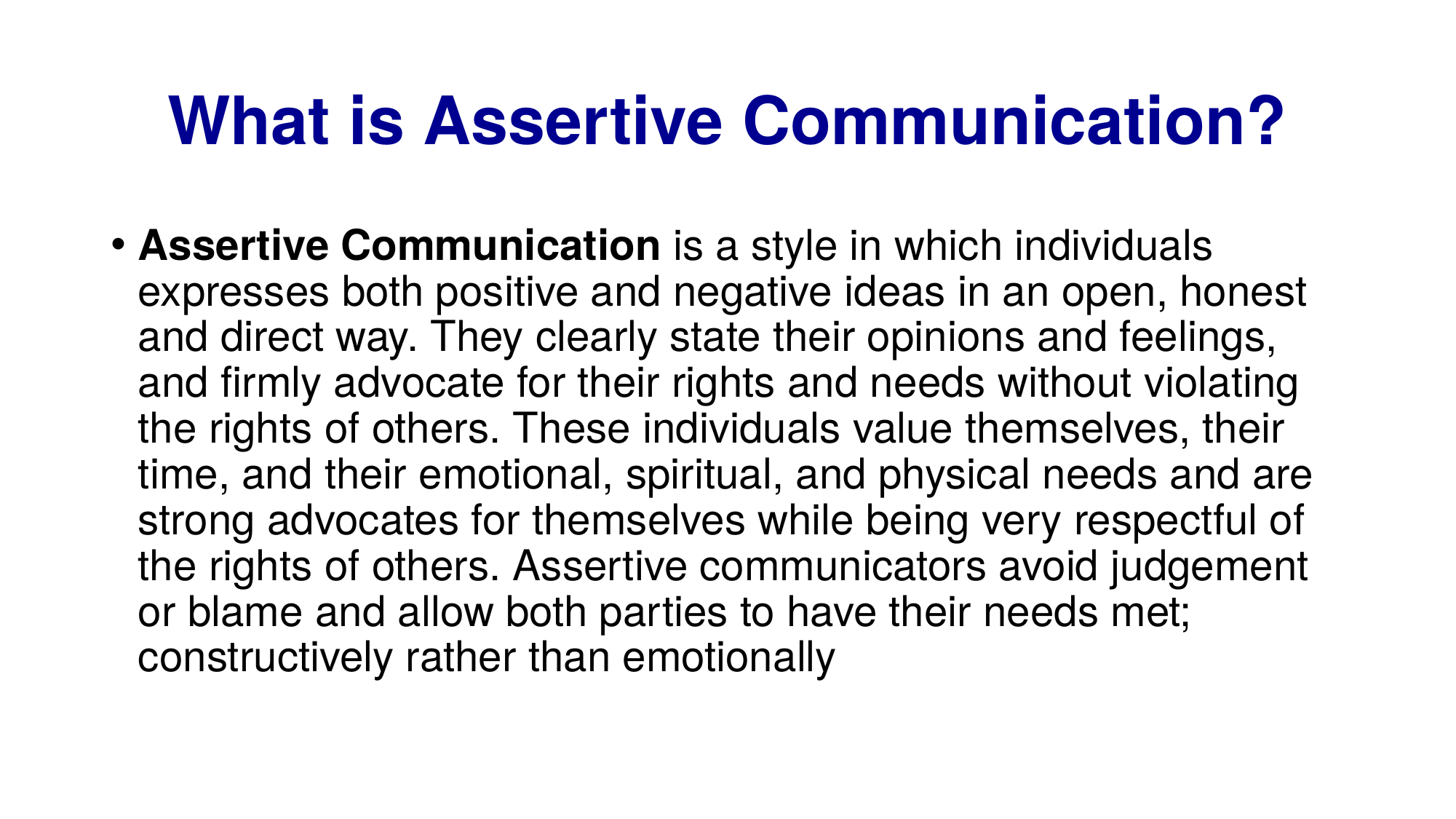

# What is Assertive Communication?
Assertive Communication is a style in which individuals expresses both positive and negative ideas in an open, honest and direct way. They clearly state their opinions and feelings, and firmly advocate for their rights and needs without violating the rights of others. These individuals value themselves, their time, and their emotional, spiritual, and physical needs and are strong advocates for themselves while being very respectful of the rights of others. Assertive communicators avoid judgement or blame and allow both parties to have their needs met; constructively rather than emotionally